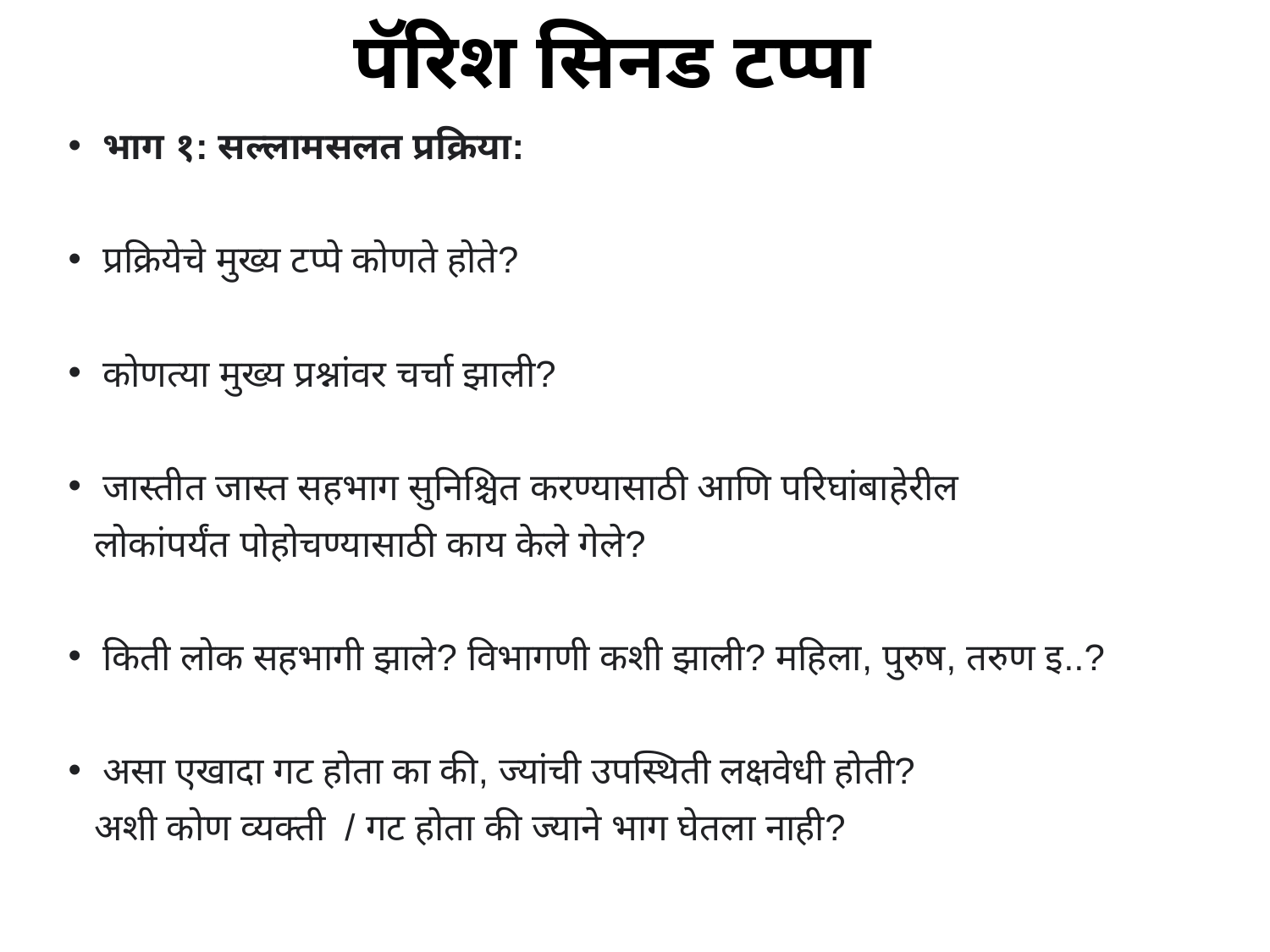

# पॅरिश सिनड टप्पा
भाग १: सल्लामसलत प्रक्रिया:

प्रक्रियेचे मुख्य टप्पे कोणते होते?

कोणत्या मुख्य प्रश्नांवर चर्चा झाली?

जास्तीत जास्त सहभाग सुनिश्चित करण्यासाठी आणि परिघांबाहेरील
    लोकांपर्यंत पोहोचण्यासाठी काय केले गेले?

किती लोक सहभागी झाले? विभागणी कशी झाली? महिला, पुरुष, तरुण इ..?

असा एखादा गट होता का की, ज्यांची उपस्थिती लक्षवेधी होती?
    अशी कोण व्यक्ती  / गट होता की ज्याने भाग घेतला नाही?